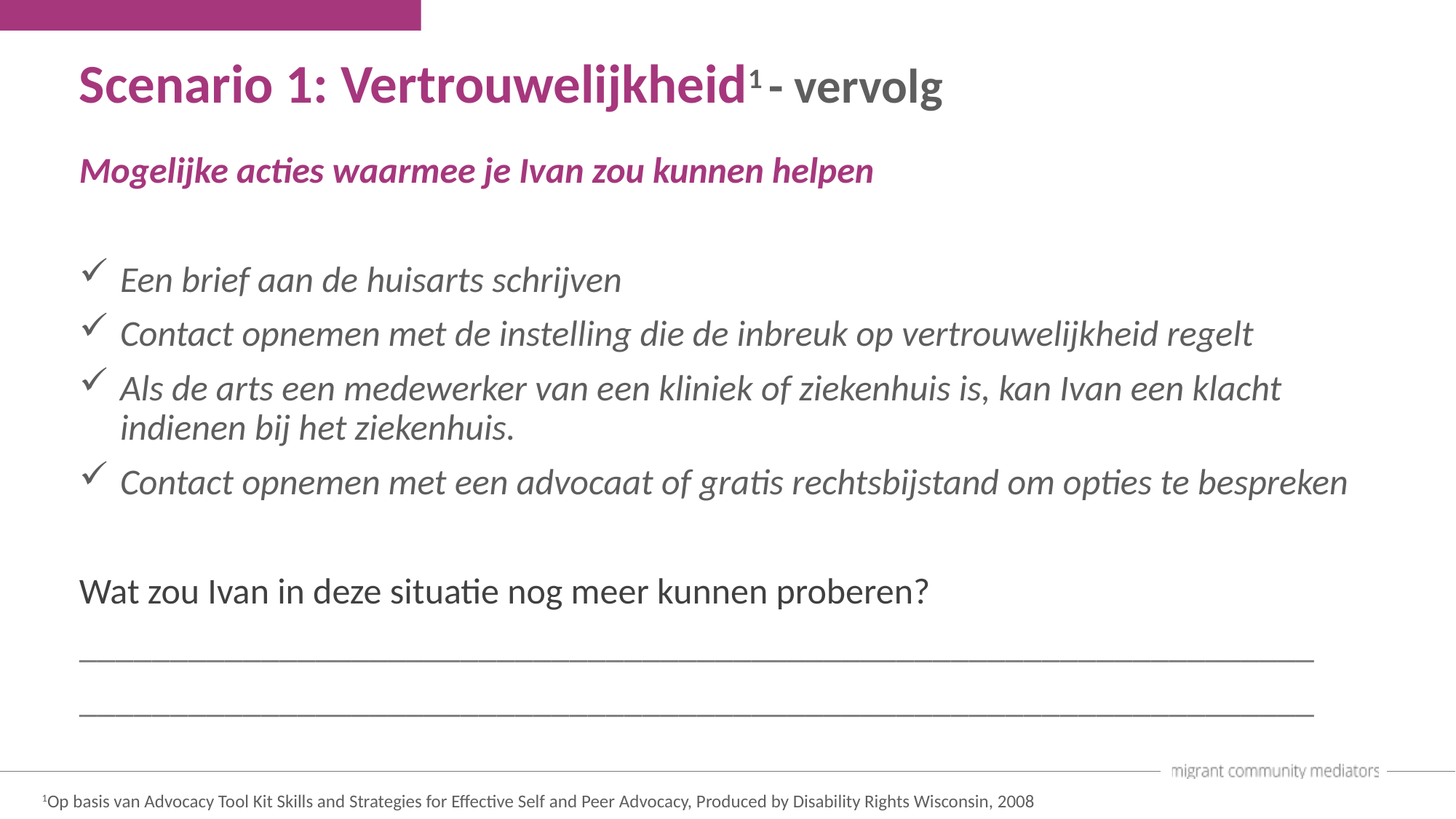

Scenario 1: Vertrouwelijkheid1 - vervolg
Mogelijke acties waarmee je Ivan zou kunnen helpen

Een brief aan de huisarts schrijven
Contact opnemen met de instelling die de inbreuk op vertrouwelijkheid regelt
Als de arts een medewerker van een kliniek of ziekenhuis is, kan Ivan een klacht indienen bij het ziekenhuis.
Contact opnemen met een advocaat of gratis rechtsbijstand om opties te bespreken

Wat zou Ivan in deze situatie nog meer kunnen proberen?
____________________________________________________________________
____________________________________________________________________
1Op basis van Advocacy Tool Kit Skills and Strategies for Effective Self and Peer Advocacy, Produced by Disability Rights Wisconsin, 2008